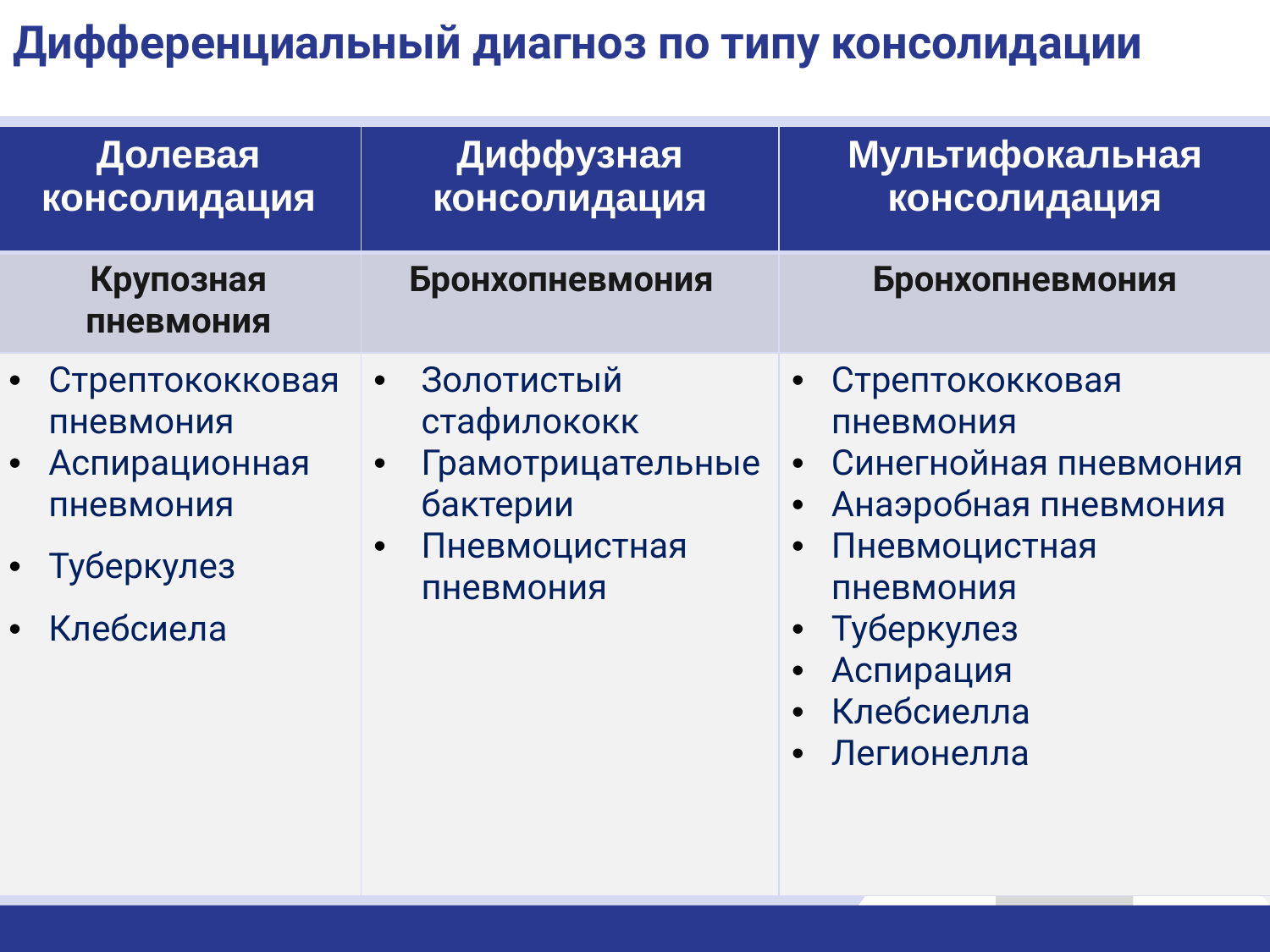

Дифференциальный диагноз по типу консолидации
| Долевая консолидация | Диффузная консолидация | Мультифокальная консолидация |
| --- | --- | --- |
| Крупозная пневмония | Бронхопневмония | Бронхопневмония |
| Стрептококковая пневмония Аспирационная пневмония Туберкулез Клебсиела | Золотистый стафилококк Грамотрицательные бактерии Пневмоцистная пневмония | Стрептококковая пневмония Синегнойная пневмония Анаэробная пневмония Пневмоцистная пневмония Туберкулез Аспирация Клебсиелла Легионелла |